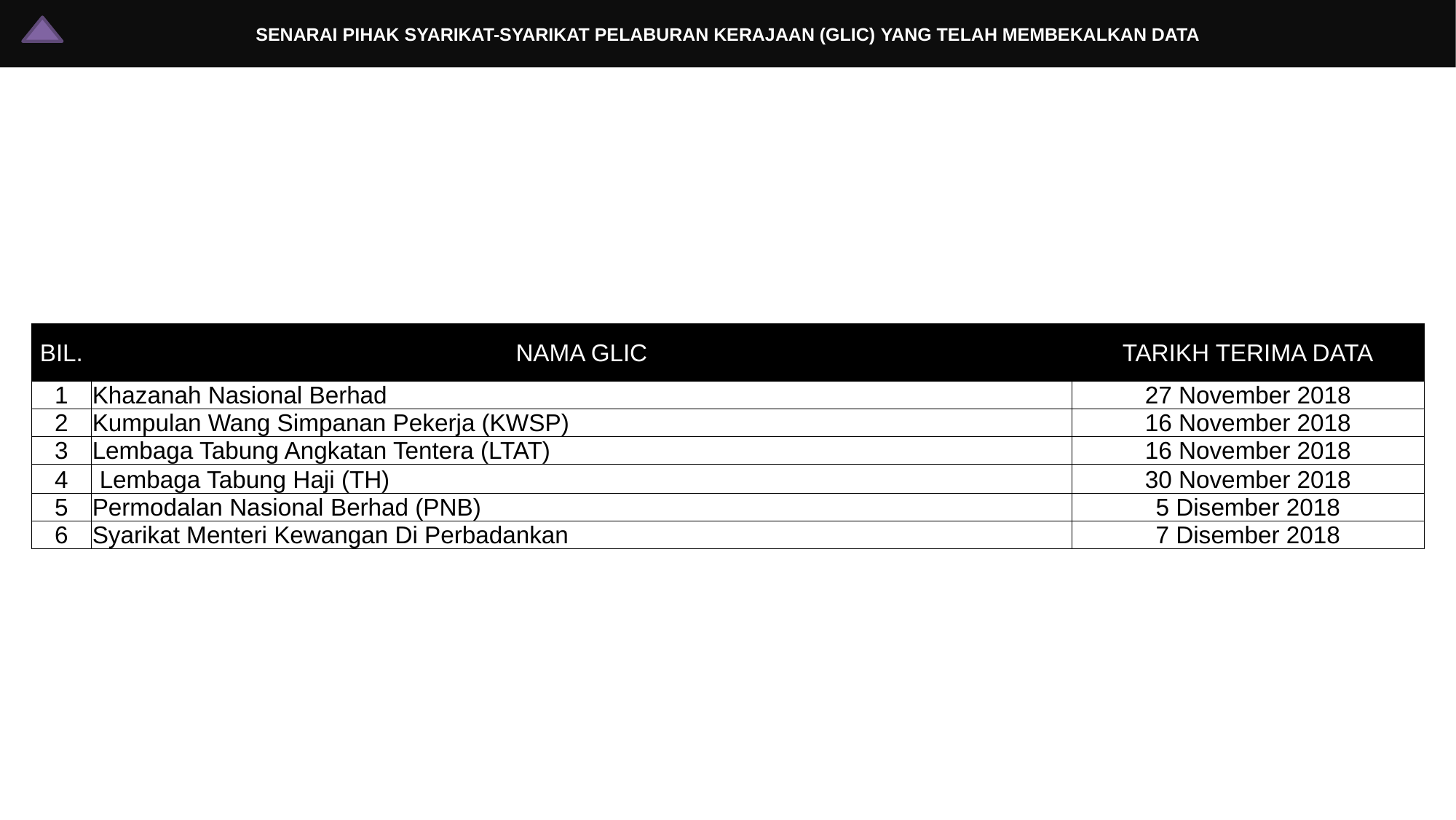

# SENARAI PIHAK SYARIKAT-SYARIKAT PELABURAN KERAJAAN (GLIC) YANG TELAH MEMBEKALKAN DATA

| BIL. | NAMA GLIC | TARIKH TERIMA DATA |
| --- | --- | --- |
| 1 | Khazanah Nasional Berhad | 27 November 2018 |
| 2 | Kumpulan Wang Simpanan Pekerja (KWSP) | 16 November 2018 |
| 3 | Lembaga Tabung Angkatan Tentera (LTAT) | 16 November 2018 |
| 4 | Lembaga Tabung Haji (TH) | 30 November 2018 |
| 5 | Permodalan Nasional Berhad (PNB) | 5 Disember 2018 |
| 6 | Syarikat Menteri Kewangan Di Perbadankan | 7 Disember 2018 |